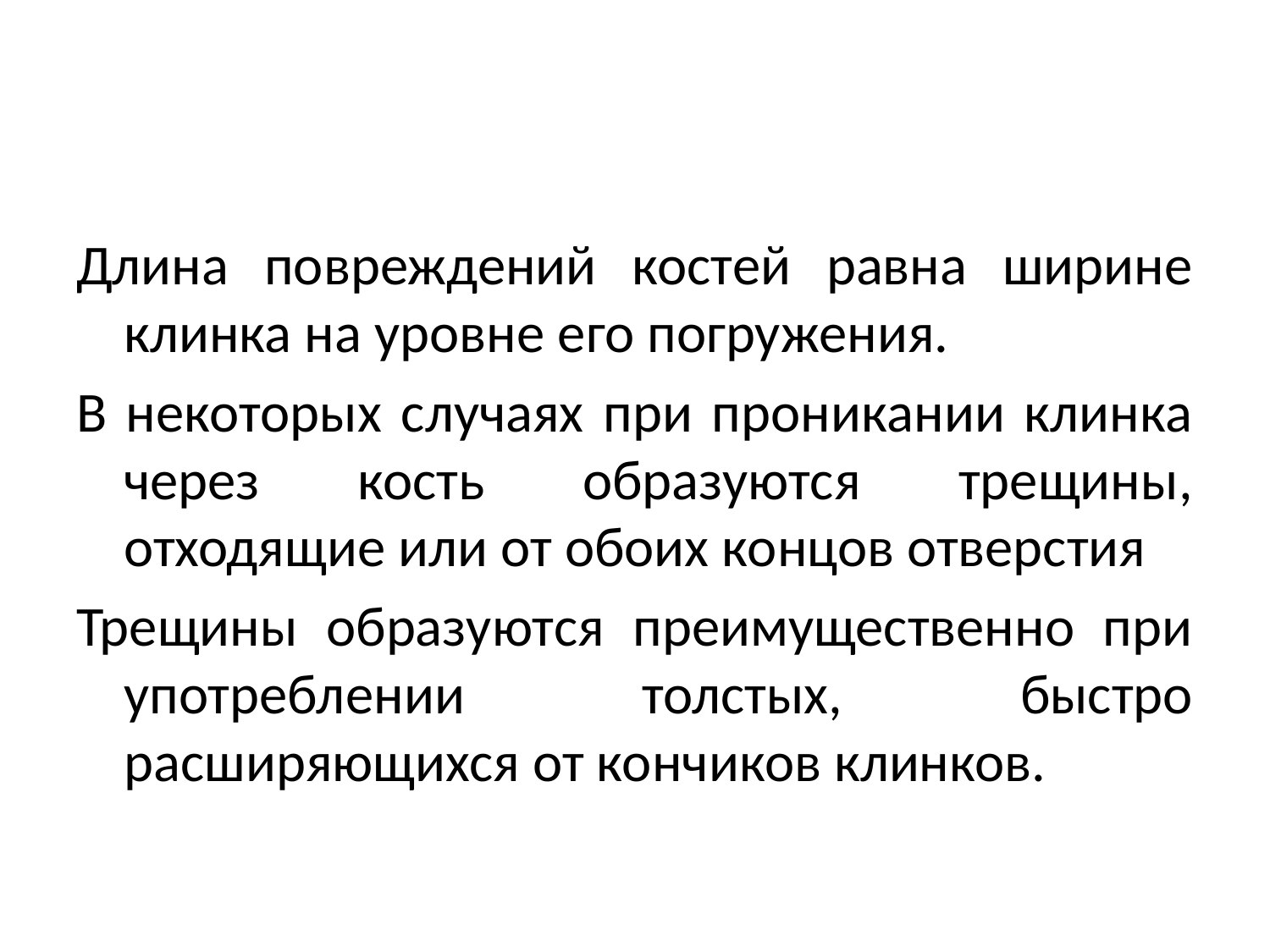

#
Длина повреждений костей равна ширине клинка на уровне его погружения.
В некоторых случаях при проникании клинка через кость образуются трещины, отходящие или от обоих концов отверстия
Трещины образуются преимущественно при употреблении толстых, быстро расширяющихся от кончиков клинков.